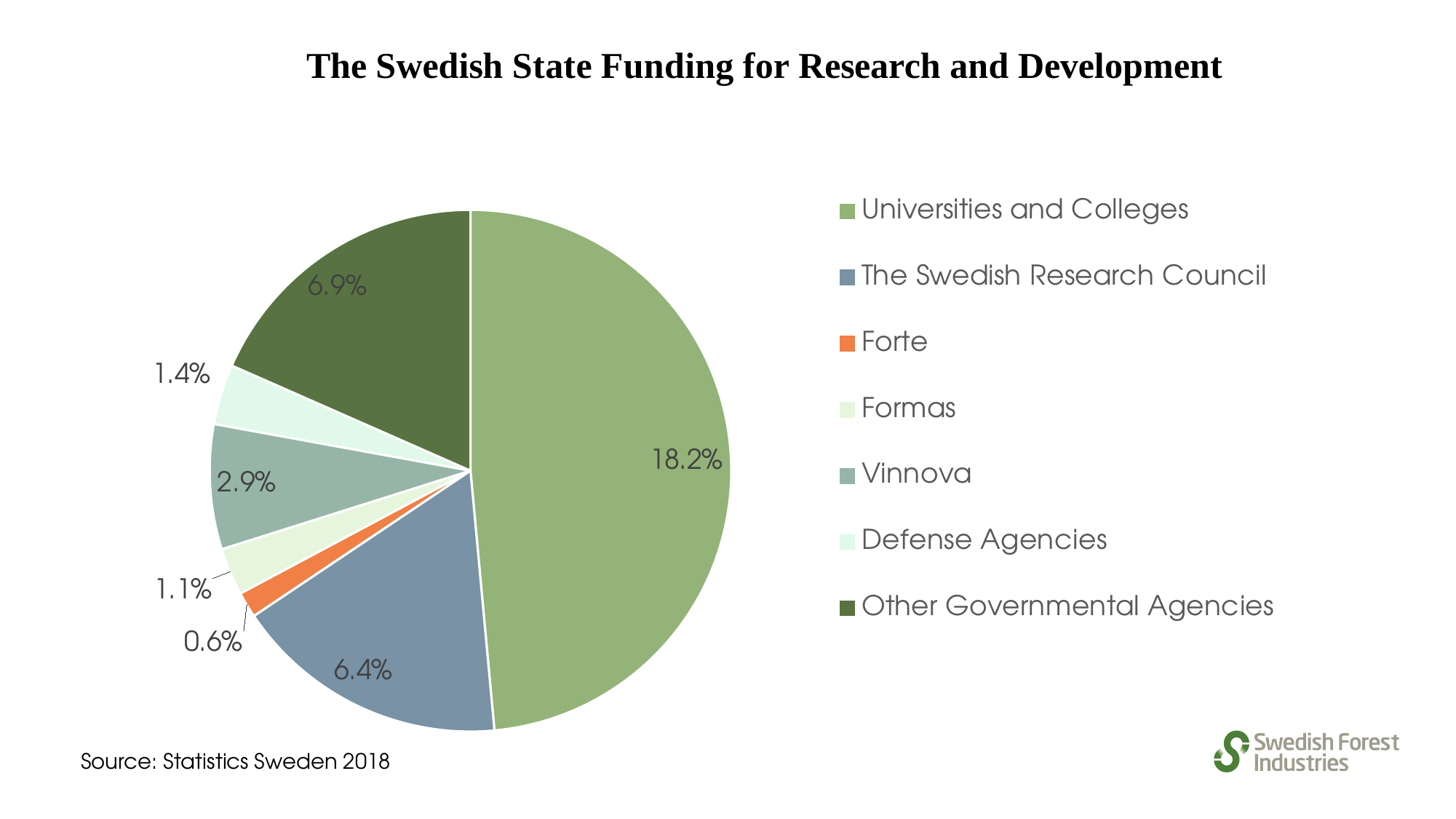

### Chart

| Category | Kolumn1 |
|---|---|
| Universities and Colleges | 0.182 |
| The Swedish Research Council | 0.064 |
| Forte | 0.006 |
| Formas | 0.011 |
| Vinnova | 0.029 |
| Defense Agencies | 0.014 |
| Other Governmental Agencies | 0.069 |
Source: Statistics Sweden 2018